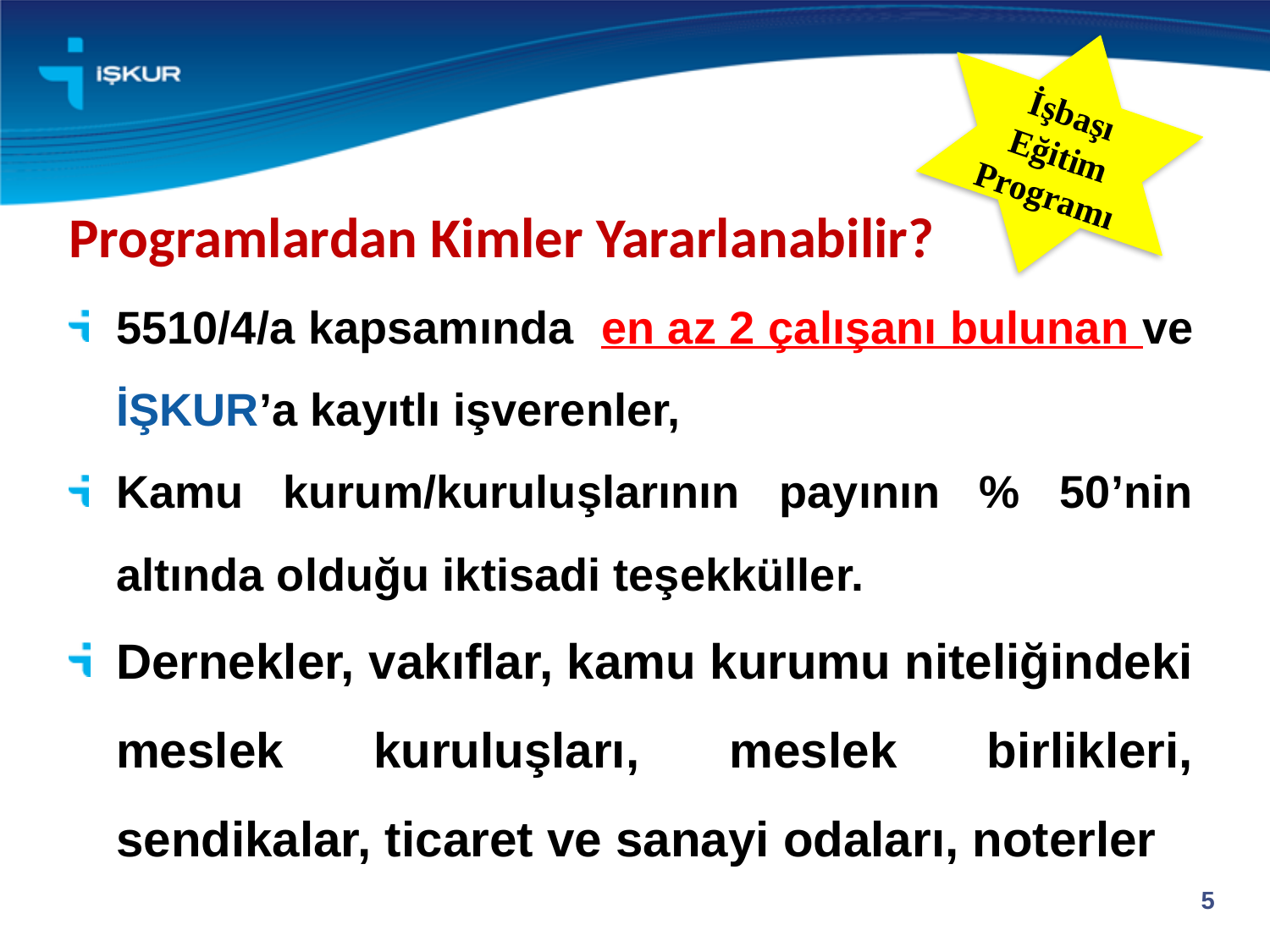

İşbaşı Eğitim Programı
Programlardan Kimler Yararlanabilir?
5510/4/a kapsamında  en az 2 çalışanı bulunan ve İŞKUR’a kayıtlı işverenler,
Kamu kurum/kuruluşlarının payının % 50’nin altında olduğu iktisadi teşekküller.
Dernekler, vakıflar, kamu kurumu niteliğindeki meslek kuruluşları, meslek birlikleri, sendikalar, ticaret ve sanayi odaları, noterler
5